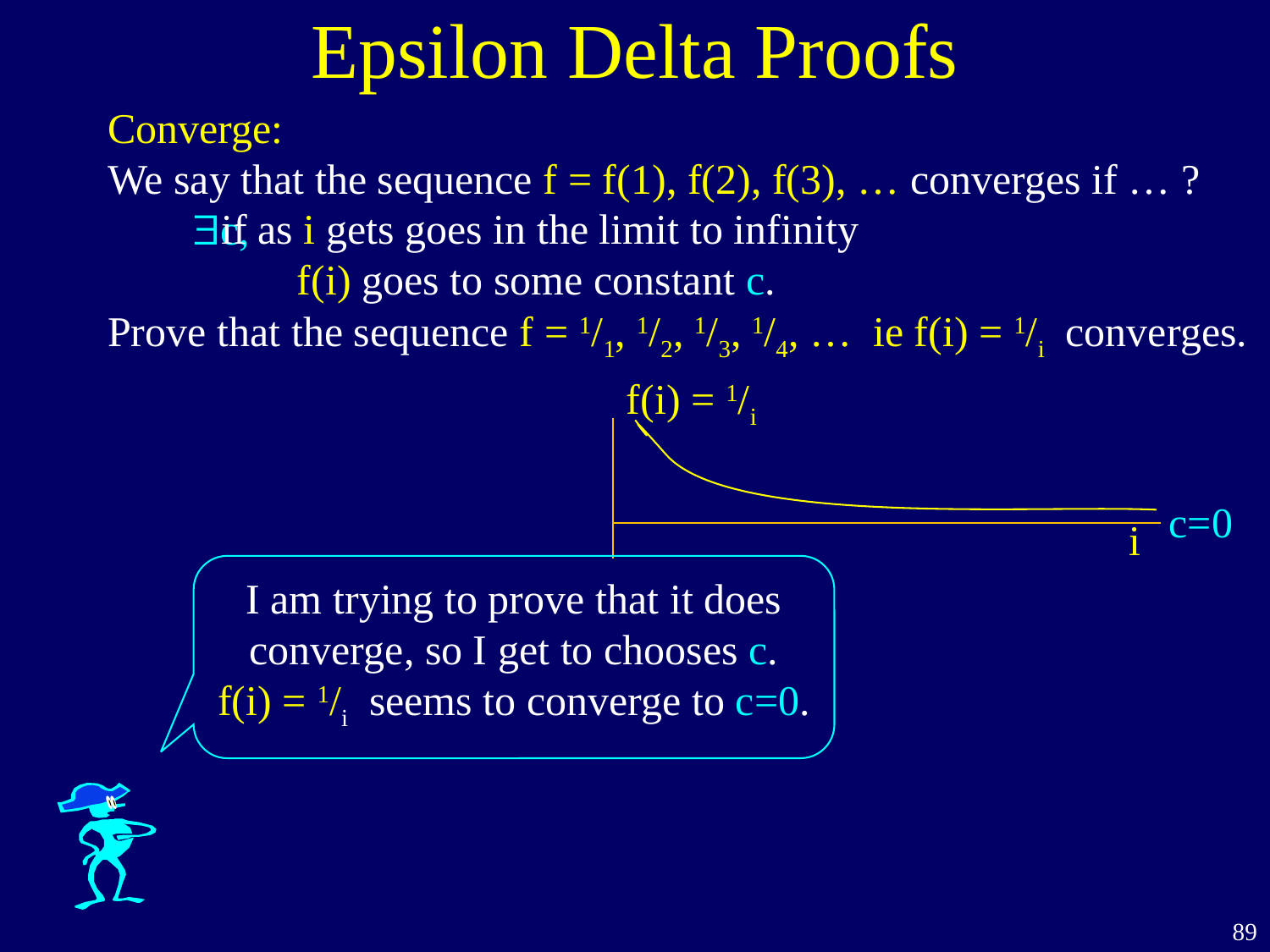

# Epsilon Delta Proofs
Converge:
We say that the sequence f = f(1), f(2), f(3), … converges if … ?
    ∃c,

Prove that the sequence f = 1/1, 1/2, 1/3, 1/4, …  ie f(i) = 1/i  converges.
if as i gets goes in the limit to infinity
        f(i) goes to some constant c.
f(i) = 1/i

i
c=0
I am trying to prove that it does converge, so I get to chooses c.
f(i) = 1/i  seems to converge to c=0.